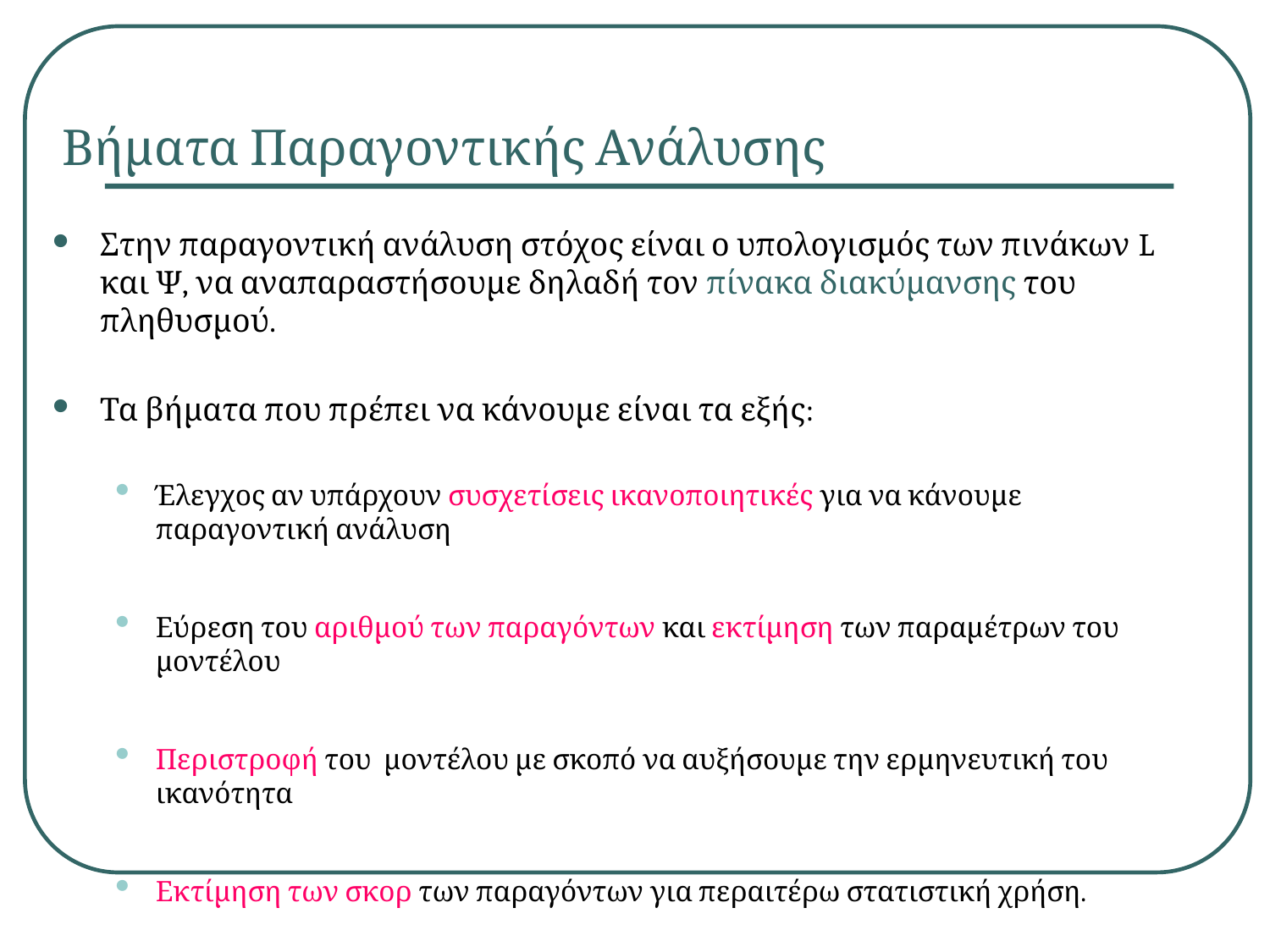

# Βήματα Παραγοντικής Ανάλυσης
Στην παραγοντική ανάλυση στόχος είναι ο υπολογισμός των πινάκων L και Ψ, να αναπαραστήσουμε δηλαδή τον πίνακα διακύμανσης του πληθυσμού.

Τα βήματα που πρέπει να κάνουμε είναι τα εξής:

Έλεγχος αν υπάρχουν συσχετίσεις ικανοποιητικές για να κάνουμε παραγοντική ανάλυση

Εύρεση του αριθμού των παραγόντων και εκτίμηση των παραμέτρων του μοντέλου

Περιστροφή του  μοντέλου με σκοπό να αυξήσουμε την ερμηνευτική του ικανότητα

Εκτίμηση των σκορ των παραγόντων για περαιτέρω στατιστική χρήση.